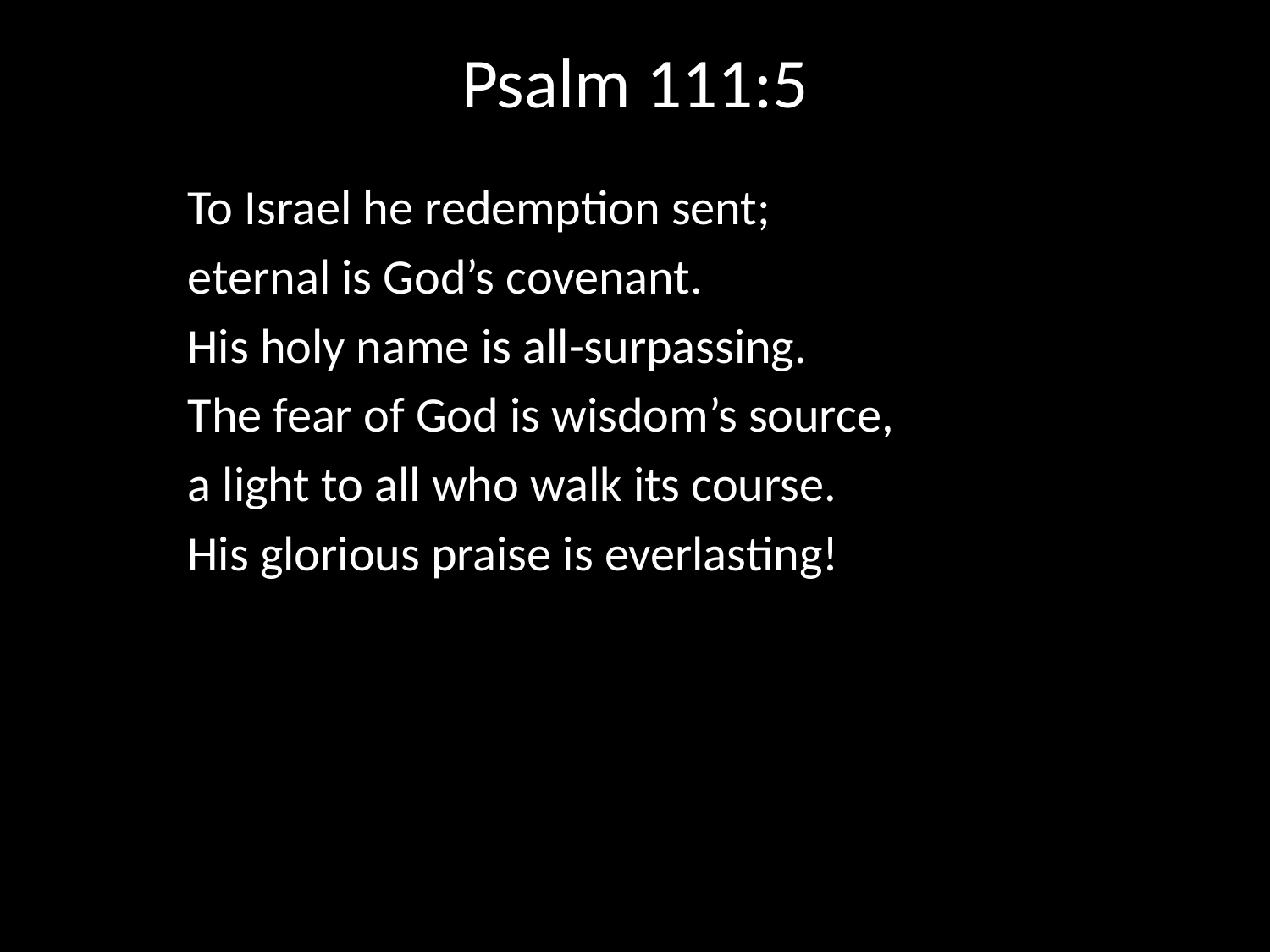

# Psalm 111:5
To Israel he redemption sent;
eternal is God’s covenant.
His holy name is all-surpassing.
The fear of God is wisdom’s source,
a light to all who walk its course.
His glorious praise is everlasting!